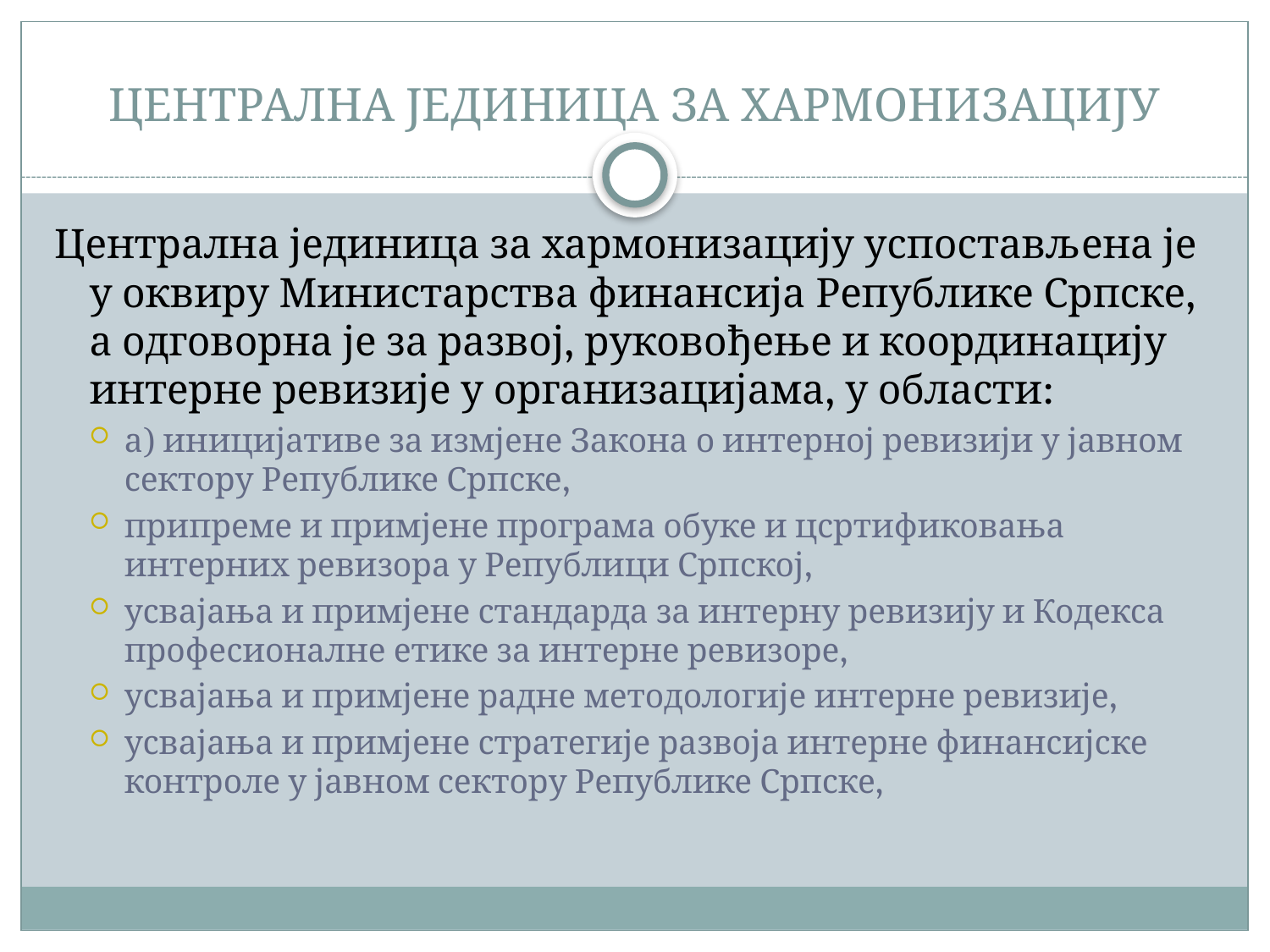

# ЦЕНТРАЛНА ЈЕДИНИЦА ЗА ХАРМОНИЗАЦИЈУ
Централна јединица за хармонизацију успостављена је у оквиру Министарства финансија Републике Српске, а одговорна је за развој, руковођење и координацију интерне ревизије у организацијама, у области:
а) иницијативе за измјене Закона о интерној ревизији у јавном сектору Републике Српске,
припреме и примјене програма обуке и цсртификовања интерних ревизора у Републици Српској,
усвајања и примјене стандарда за интерну ревизију и Кодекса професионалне етике за интерне ревизоре,
усвајања и примјене радне методологије интерне ревизије,
усвајања и примјене стратегије развоја интерне финансијске контроле у јавном сектору Републике Српске,